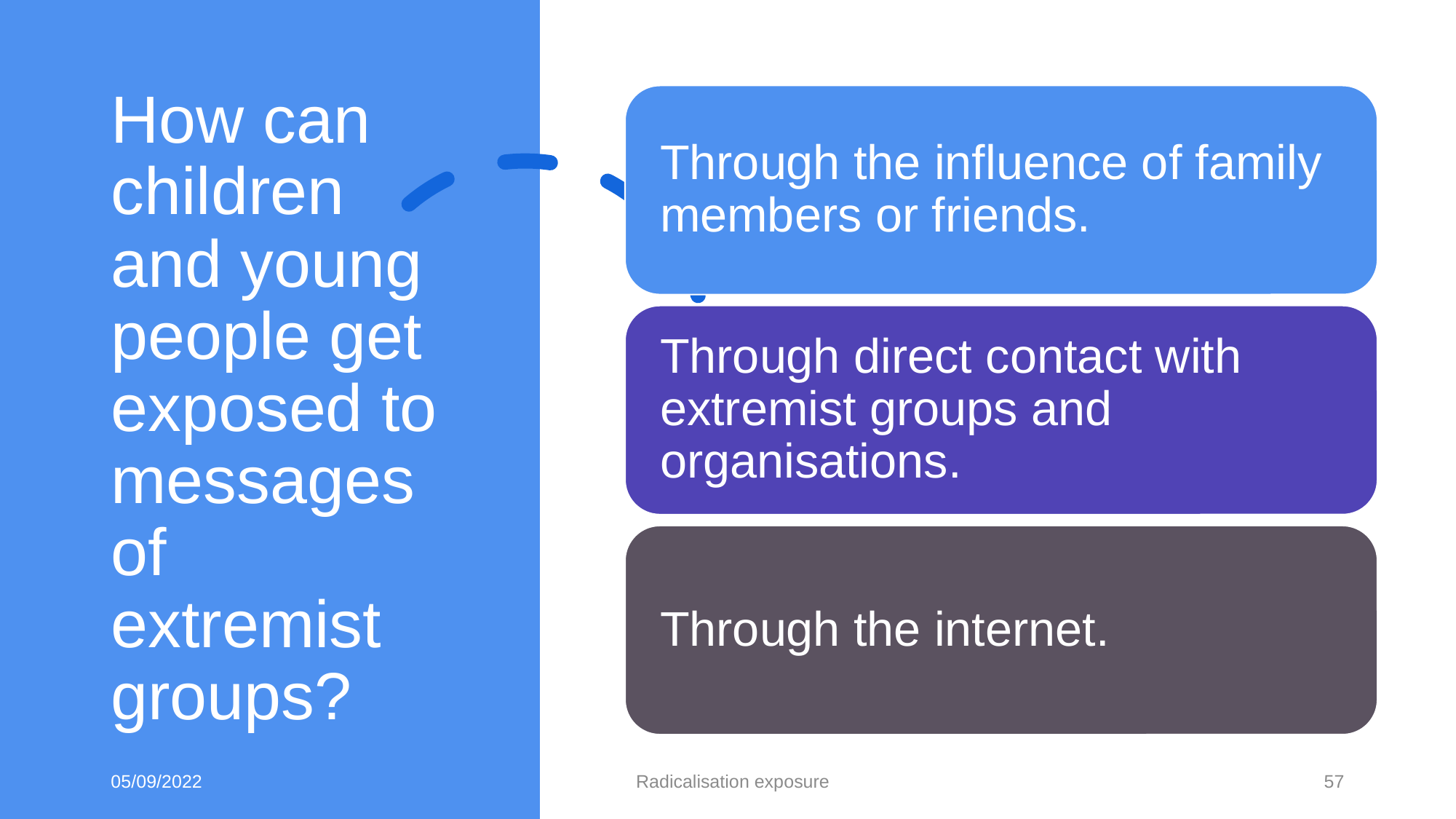

# How can children and young people get exposed to messages of extremist groups?
Through the influence of family members or friends.
Through direct contact with extremist groups and organisations.
Through the internet.

05/09/2022
Radicalisation exposure
57